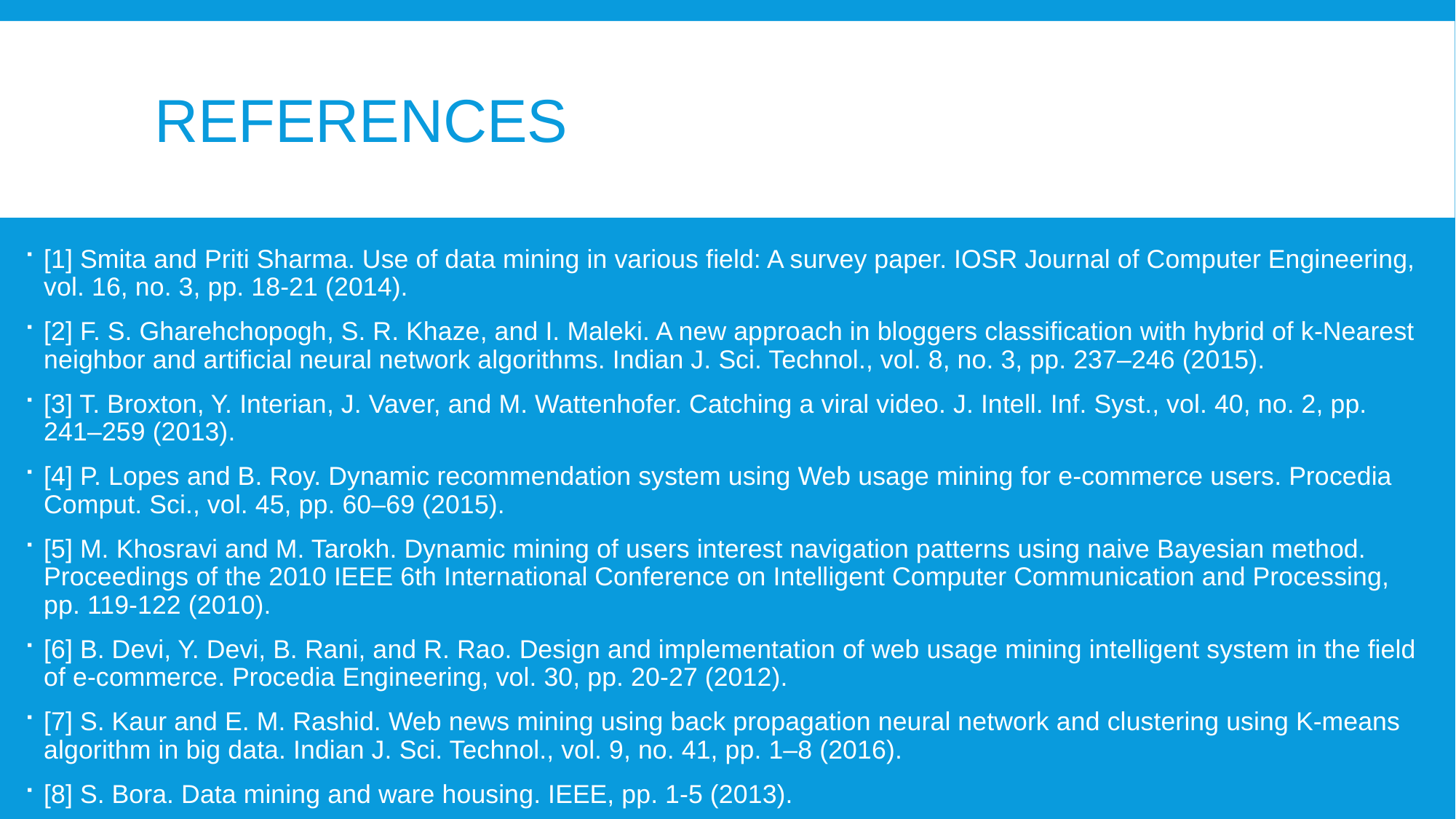

# references
[1] Smita and Priti Sharma. Use of data mining in various field: A survey paper. IOSR Journal of Computer Engineering, vol. 16, no. 3, pp. 18-21 (2014).
[2] F. S. Gharehchopogh, S. R. Khaze, and I. Maleki. A new approach in bloggers classification with hybrid of k-Nearest neighbor and artificial neural network algorithms. Indian J. Sci. Technol., vol. 8, no. 3, pp. 237–246 (2015).
[3] T. Broxton, Y. Interian, J. Vaver, and M. Wattenhofer. Catching a viral video. J. Intell. Inf. Syst., vol. 40, no. 2, pp. 241–259 (2013).
[4] P. Lopes and B. Roy. Dynamic recommendation system using Web usage mining for e-commerce users. Procedia Comput. Sci., vol. 45, pp. 60–69 (2015).
[5] M. Khosravi and M. Tarokh. Dynamic mining of users interest navigation patterns using naive Bayesian method. Proceedings of the 2010 IEEE 6th International Conference on Intelligent Computer Communication and Processing, pp. 119-122 (2010).
[6] B. Devi, Y. Devi, B. Rani, and R. Rao. Design and implementation of web usage mining intelligent system in the field of e-commerce. Procedia Engineering, vol. 30, pp. 20-27 (2012).
[7] S. Kaur and E. M. Rashid. Web news mining using back propagation neural network and clustering using K-means algorithm in big data. Indian J. Sci. Technol., vol. 9, no. 41, pp. 1–8 (2016).
[8] S. Bora. Data mining and ware housing. IEEE, pp. 1-5 (2013).